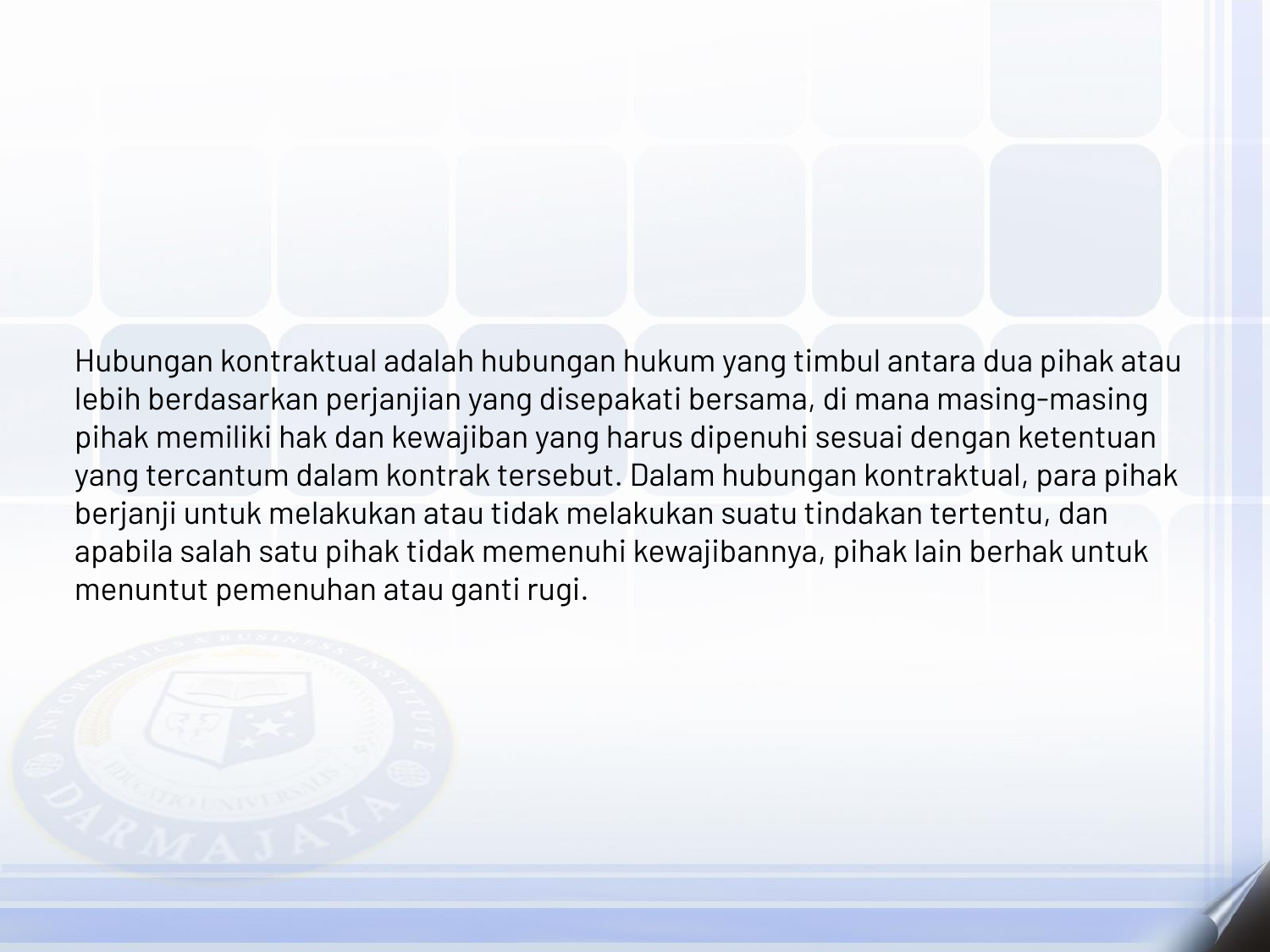

Hubungan kontraktual adalah hubungan hukum yang timbul antara dua pihak atau lebih berdasarkan perjanjian yang disepakati bersama, di mana masing-masing pihak memiliki hak dan kewajiban yang harus dipenuhi sesuai dengan ketentuan yang tercantum dalam kontrak tersebut. Dalam hubungan kontraktual, para pihak berjanji untuk melakukan atau tidak melakukan suatu tindakan tertentu, dan apabila salah satu pihak tidak memenuhi kewajibannya, pihak lain berhak untuk menuntut pemenuhan atau ganti rugi.